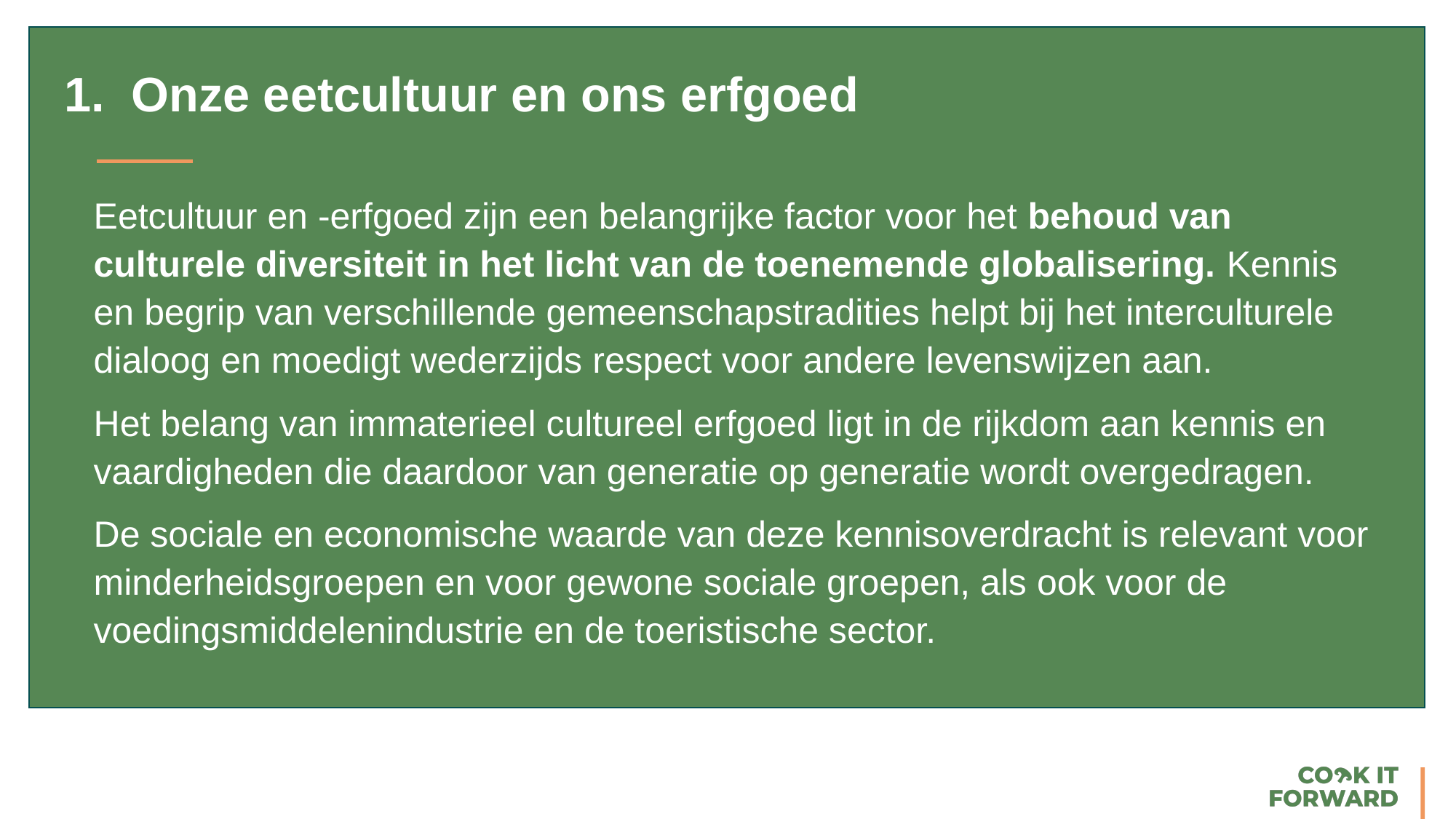

1.  Onze eetcultuur en ons erfgoed
Eetcultuur en -erfgoed zijn een belangrijke factor voor het behoud van culturele diversiteit in het licht van de toenemende globalisering. Kennis en begrip van verschillende gemeenschapstradities helpt bij het interculturele dialoog en moedigt wederzijds respect voor andere levenswijzen aan.
Het belang van immaterieel cultureel erfgoed ligt in de rijkdom aan kennis en vaardigheden die daardoor van generatie op generatie wordt overgedragen.
De sociale en economische waarde van deze kennisoverdracht is relevant voor minderheidsgroepen en voor gewone sociale groepen, als ook voor de voedingsmiddelenindustrie en de toeristische sector.